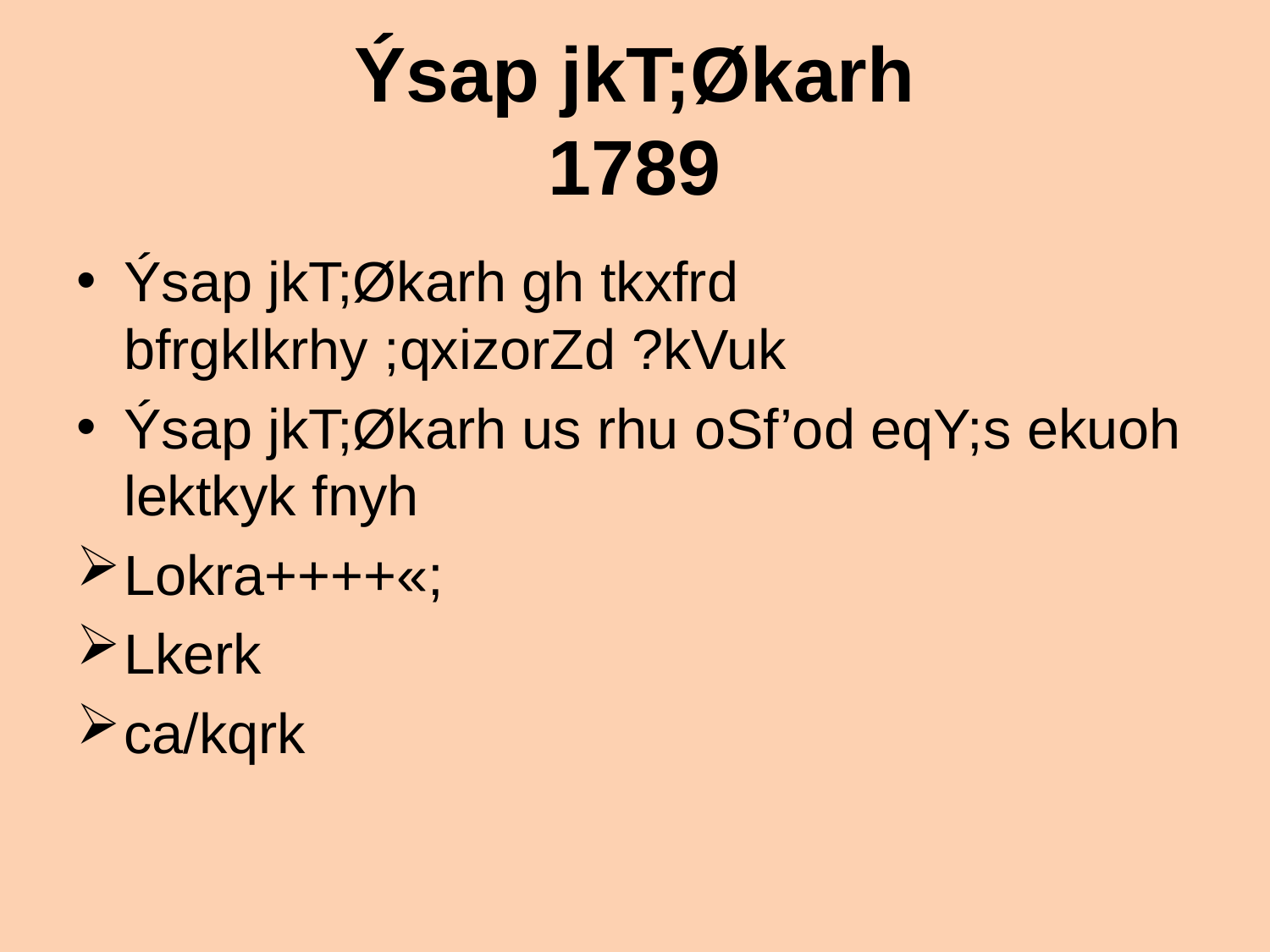

# Ýsap jkT;Økarh 1789
Ýsap jkT;Økarh gh tkxfrd bfrgklkrhy ;qxizorZd ?kVuk
Ýsap jkT;Økarh us rhu oSf’od eqY;s ekuoh lektkyk fnyh
Lokra++++«;
Lkerk
ca/kqrk